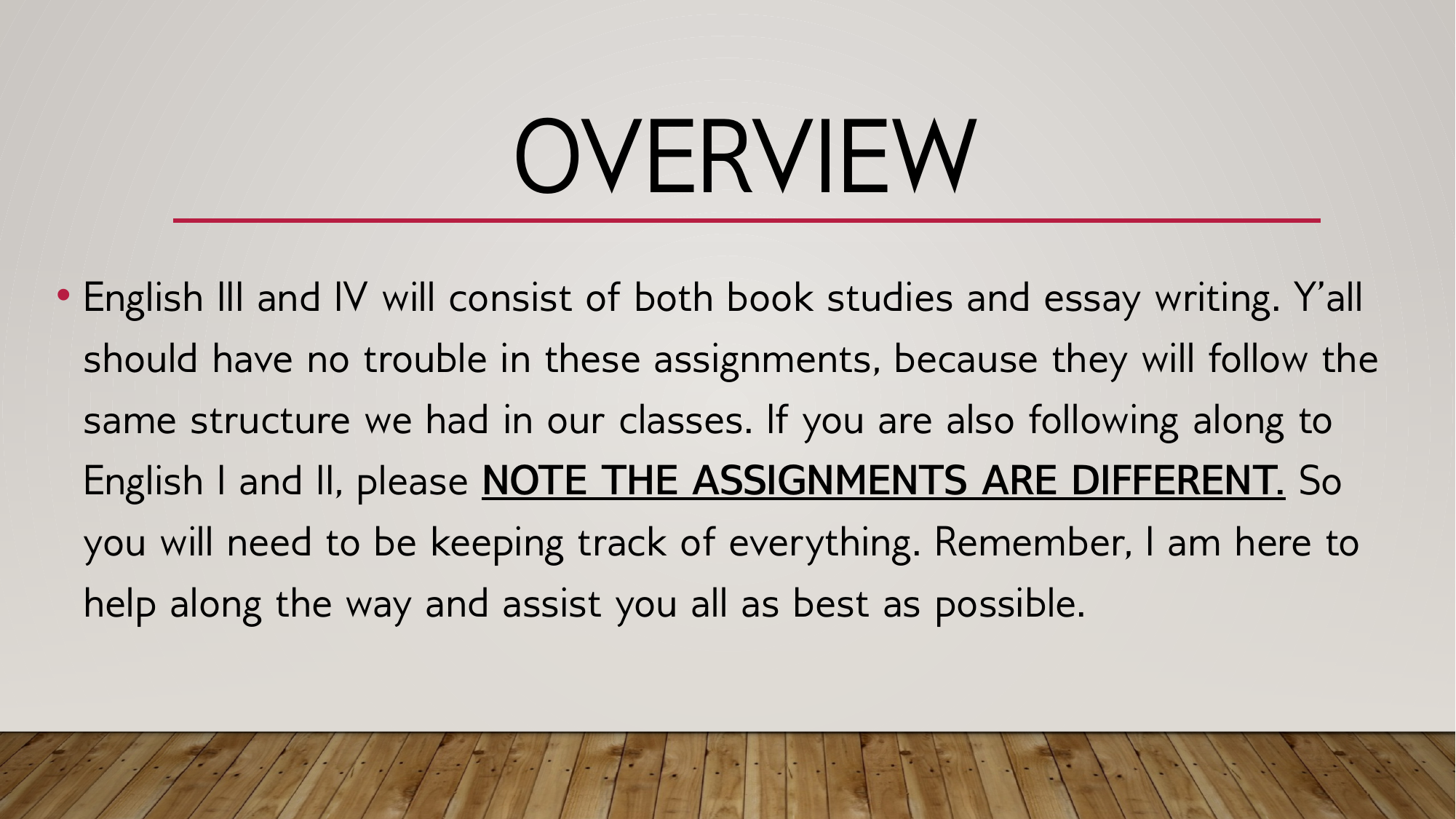

# Overview
English III and IV will consist of both book studies and essay writing. Y’all should have no trouble in these assignments, because they will follow the same structure we had in our classes. If you are also following along to English I and II, please NOTE THE ASSIGNMENTS ARE DIFFERENT. So you will need to be keeping track of everything. Remember, I am here to help along the way and assist you all as best as possible.